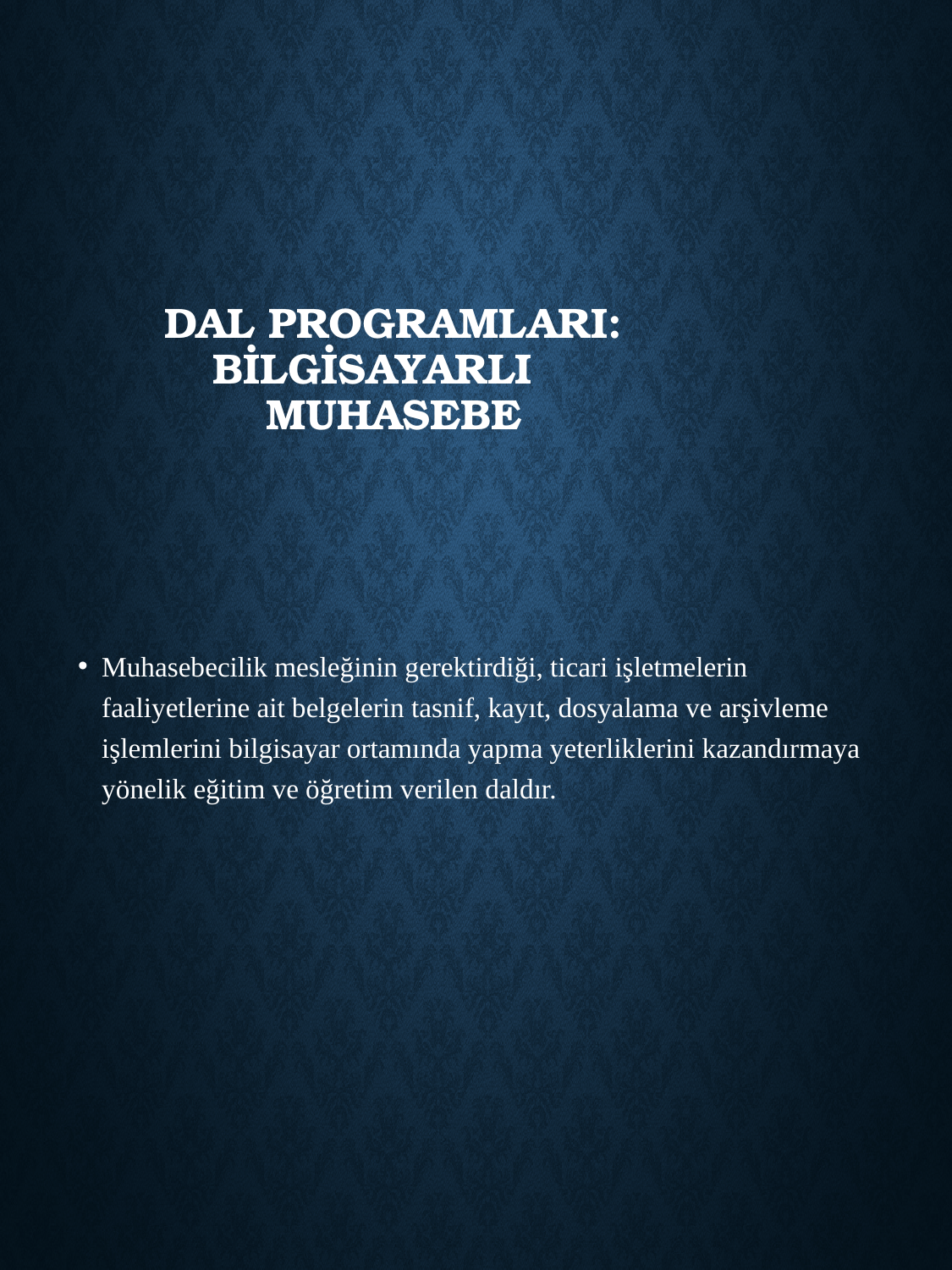

# DAL PROGRAMLARI: Bilgisayarlı    Muhasebe
Muhasebecilik mesleğinin gerektirdiği, ticari işletmelerin faaliyetlerine ait belgelerin tasnif, kayıt, dosyalama ve arşivleme işlemlerini bilgisayar ortamında yapma yeterliklerini kazandırmaya yönelik eğitim ve öğretim verilen daldır.